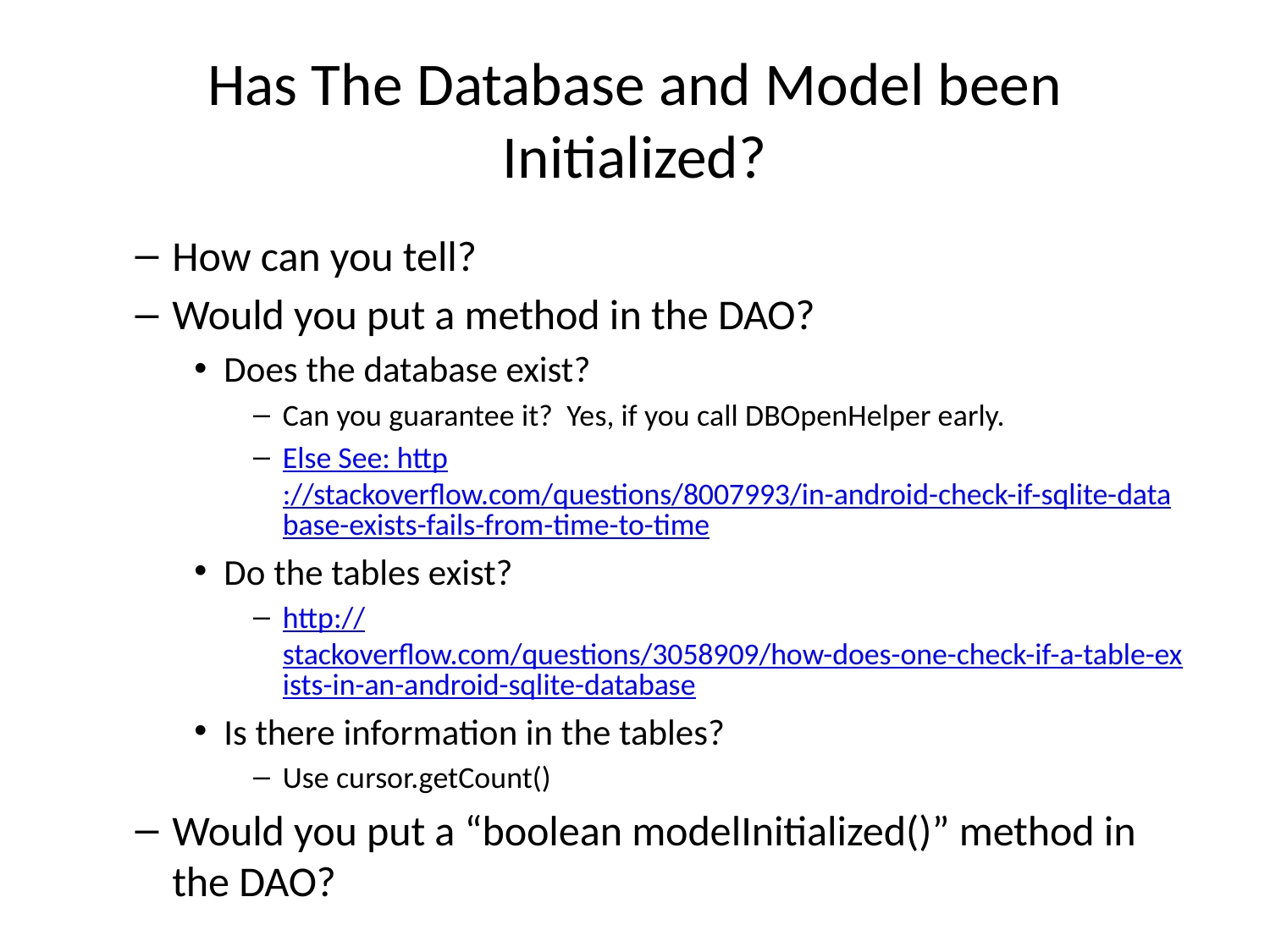

# Has The Database and Model been Initialized?
How can you tell?
Would you put a method in the DAO?
Does the database exist?
Can you guarantee it?  Yes, if you call DBOpenHelper early.
Else See: http://stackoverflow.com/questions/8007993/in-android-check-if-sqlite-database-exists-fails-from-time-to-time
Do the tables exist?
http://stackoverflow.com/questions/3058909/how-does-one-check-if-a-table-exists-in-an-android-sqlite-database
Is there information in the tables?
Use cursor.getCount()
Would you put a “boolean modelInitialized()” method in the DAO?